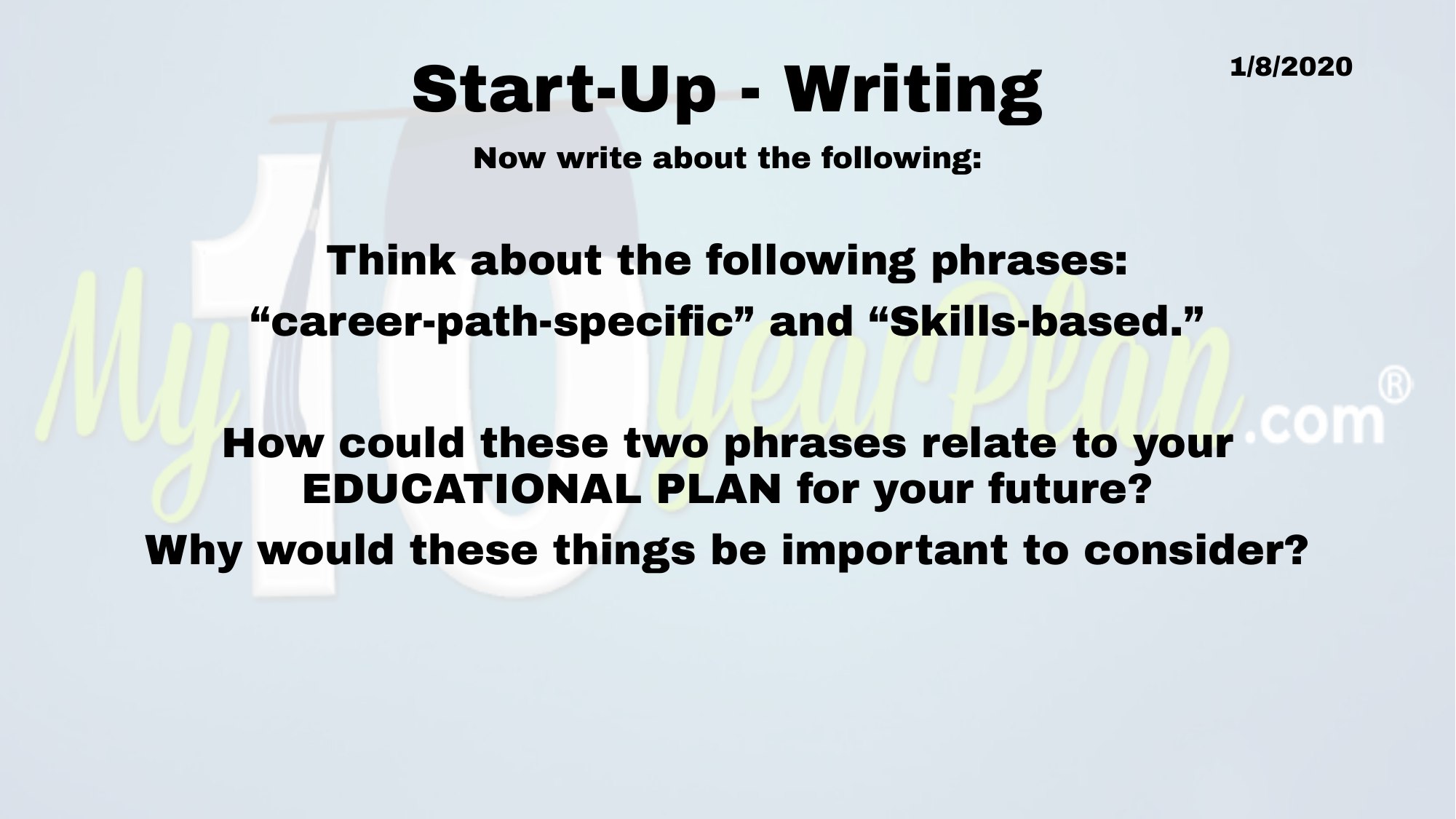

# Start-Up - Writing
1/8/2020
Now write about the following:

Think about the following phrases:
“career-path-specific” and “Skills-based.”

How could these two phrases relate to your EDUCATIONAL PLAN for your future?
Why would these things be important to consider?